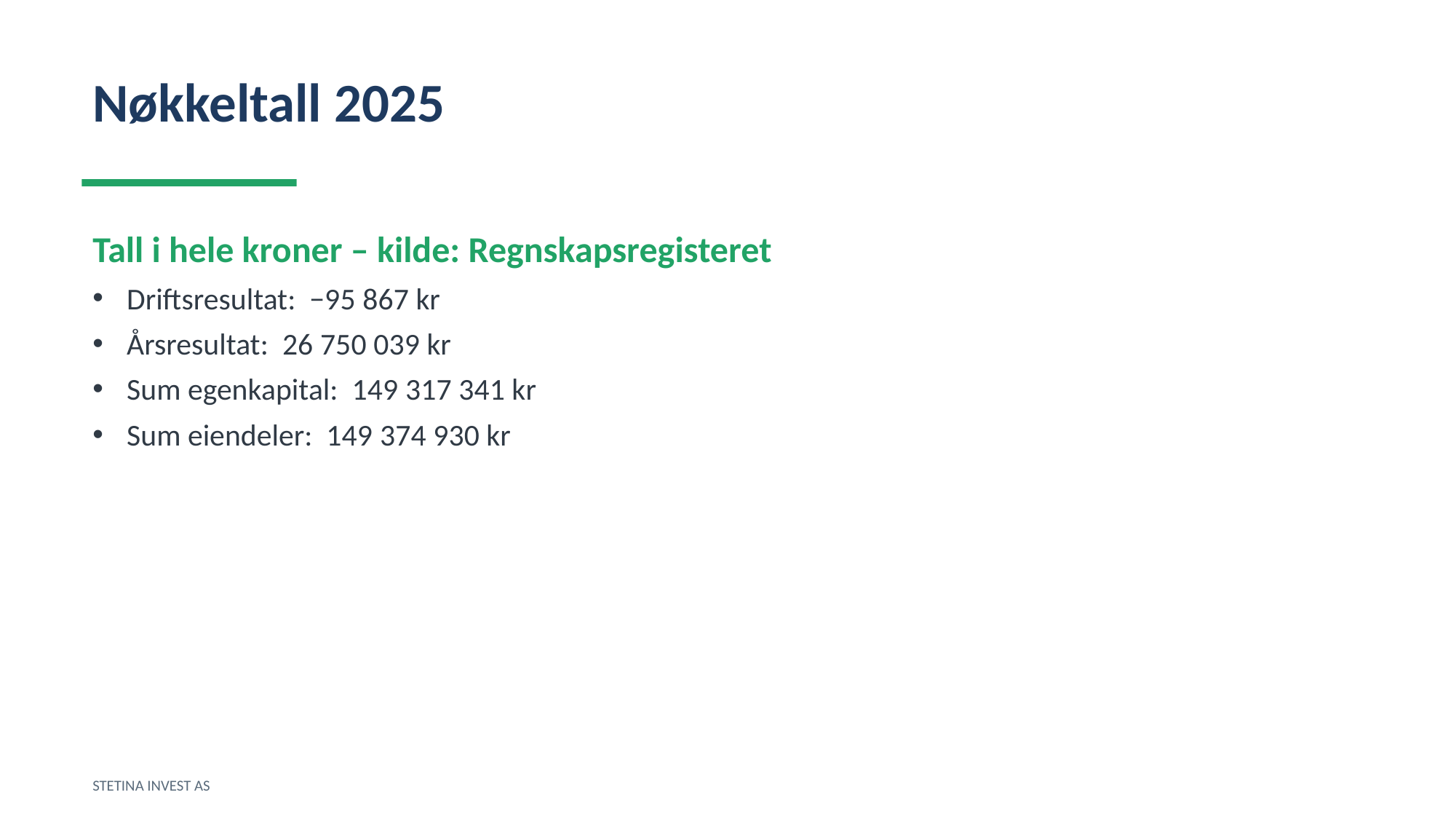

Nøkkeltall 2025

Tall i hele kroner – kilde: Regnskapsregisteret
Driftsresultat:  −95 867 kr
Årsresultat:  26 750 039 kr
Sum egenkapital:  149 317 341 kr
Sum eiendeler:  149 374 930 kr
STETINA INVEST AS